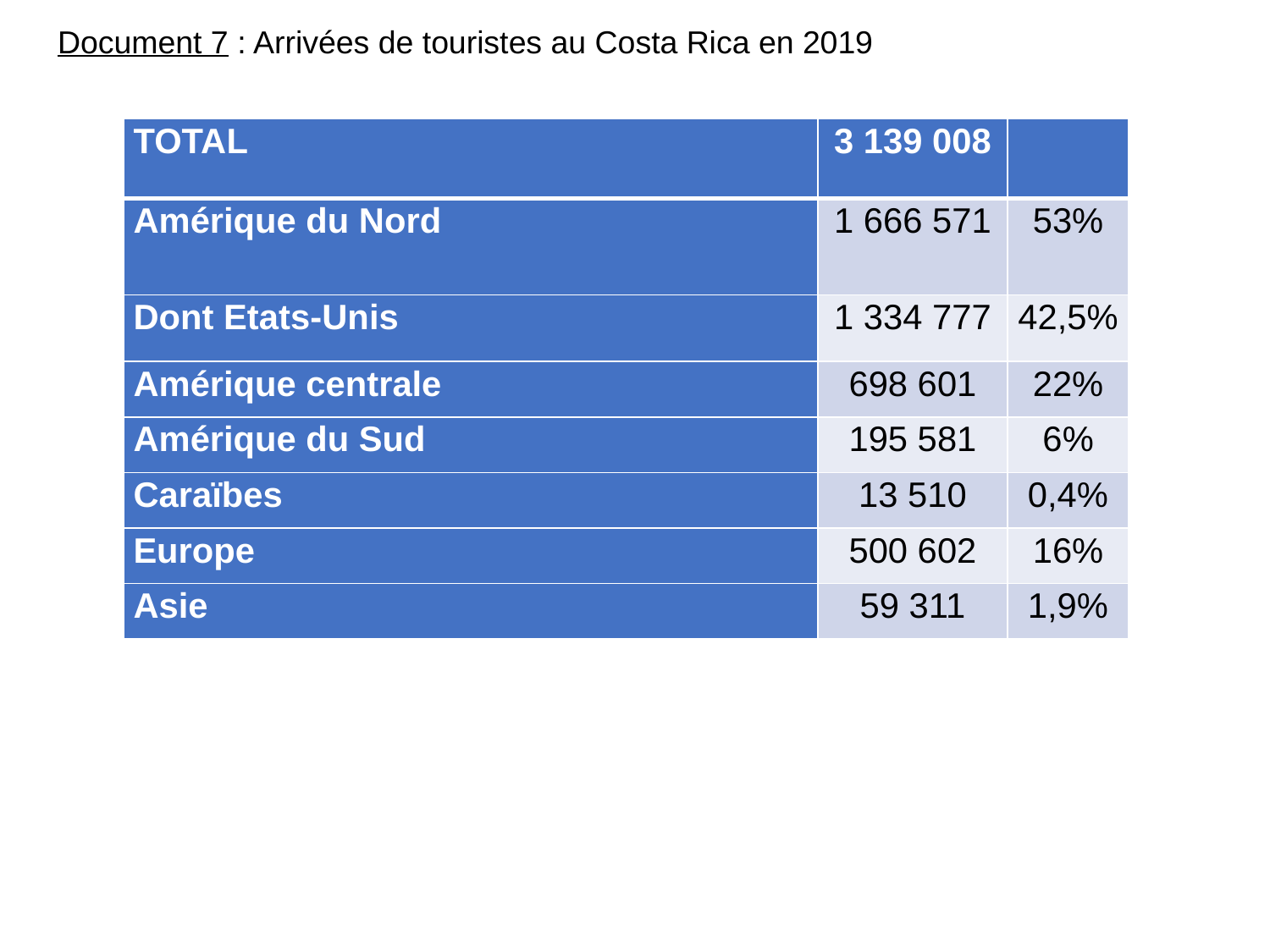

Document 7 : Arrivées de touristes au Costa Rica en 2019
| TOTAL | 3 139 008 |  |
| --- | --- | --- |
| Amérique du Nord | 1 666 571 | 53% |
| Dont Etats-Unis | 1 334 777 | 42,5% |
| Amérique centrale | 698 601 | 22% |
| Amérique du Sud | 195 581 | 6% |
| Caraïbes | 13 510 | 0,4% |
| Europe | 500 602 | 16% |
| Asie | 59 311 | 1,9% |